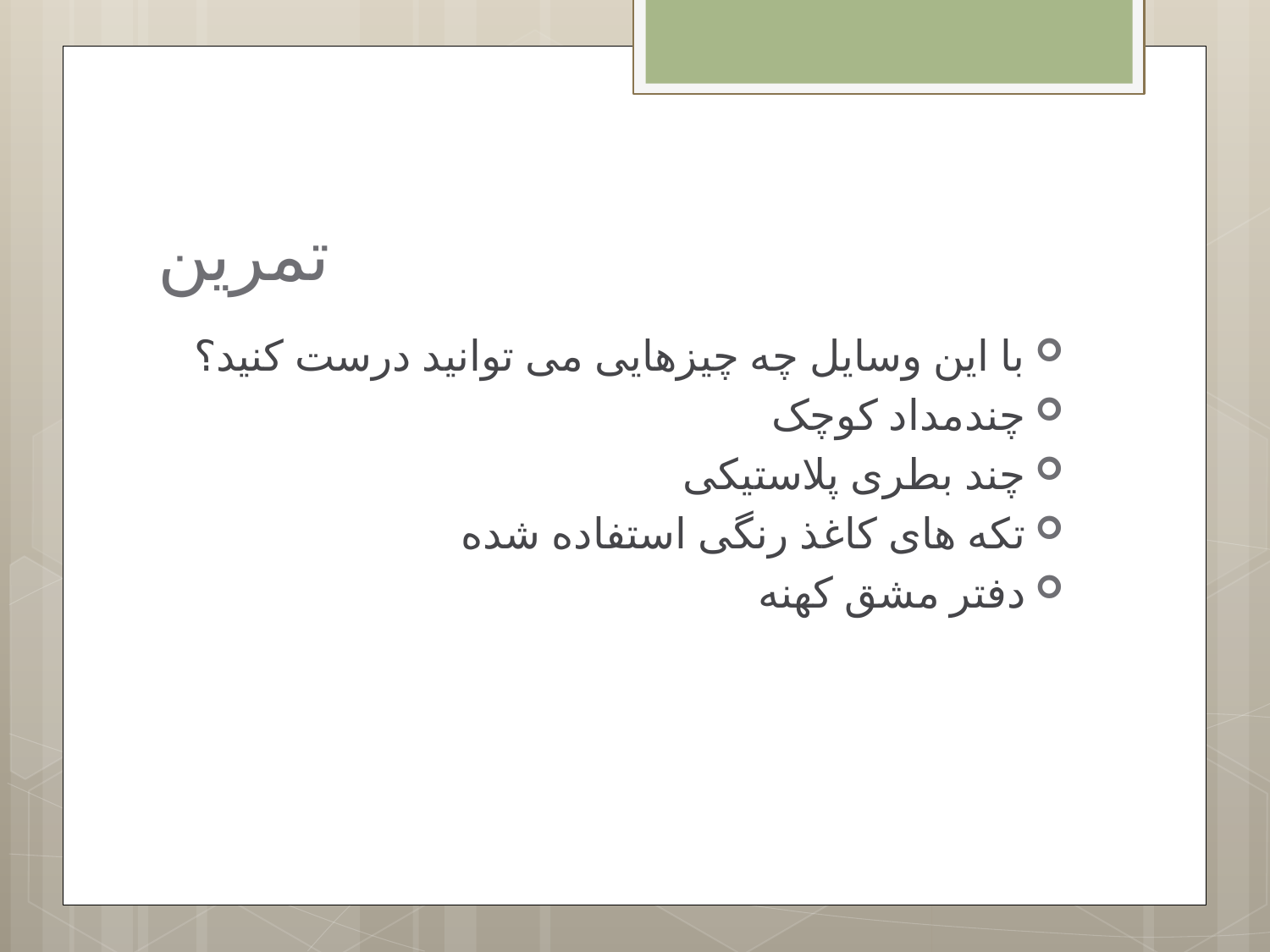

# تمرین
با این وسایل چه چیزهایی می توانید درست کنید؟
چندمداد کوچک
چند بطری پلاستیکی
تکه های کاغذ رنگی استفاده شده
دفتر مشق کهنه